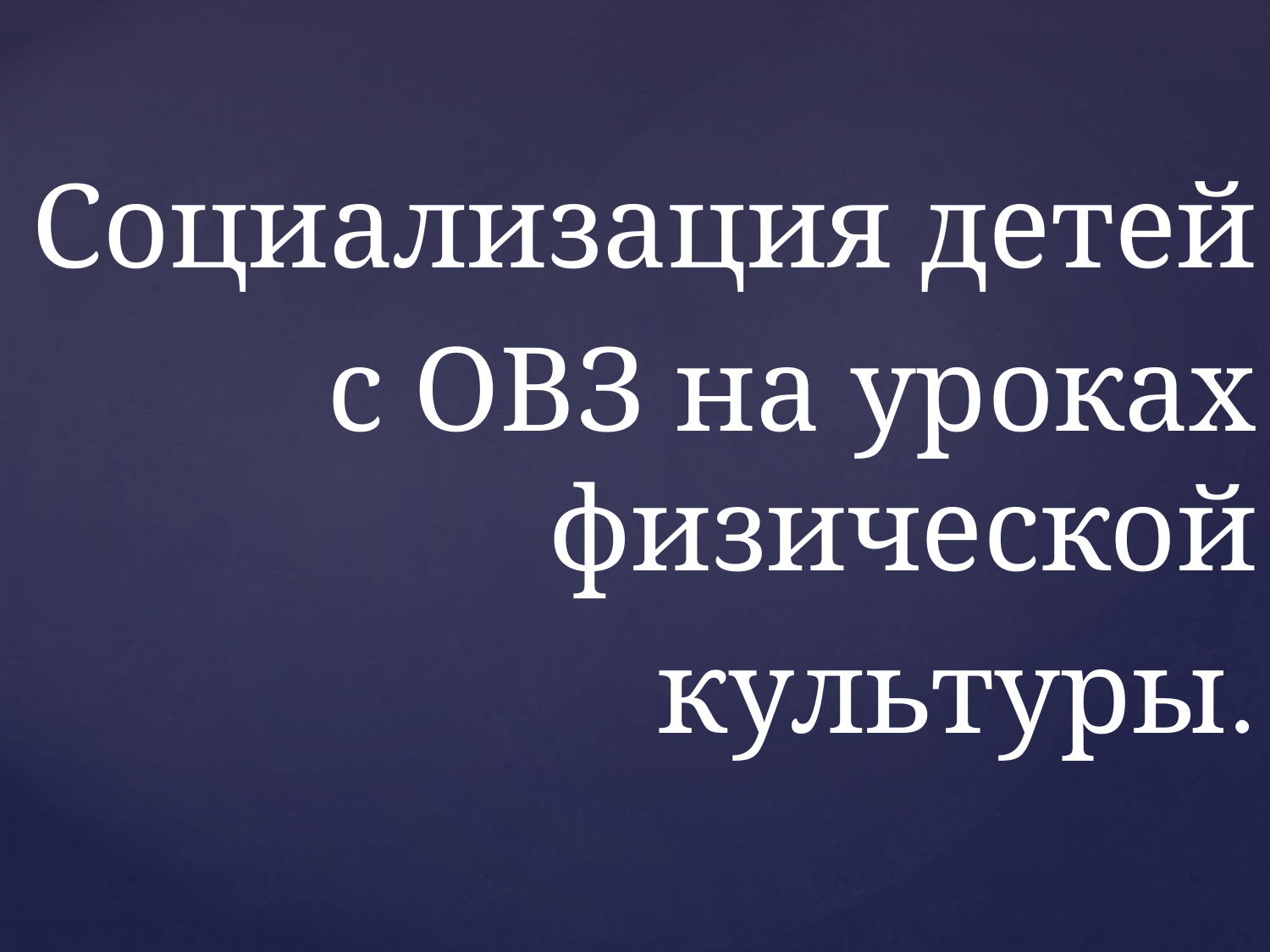

#
Социализация детей
 с ОВЗ на уроках физической
 культуры.